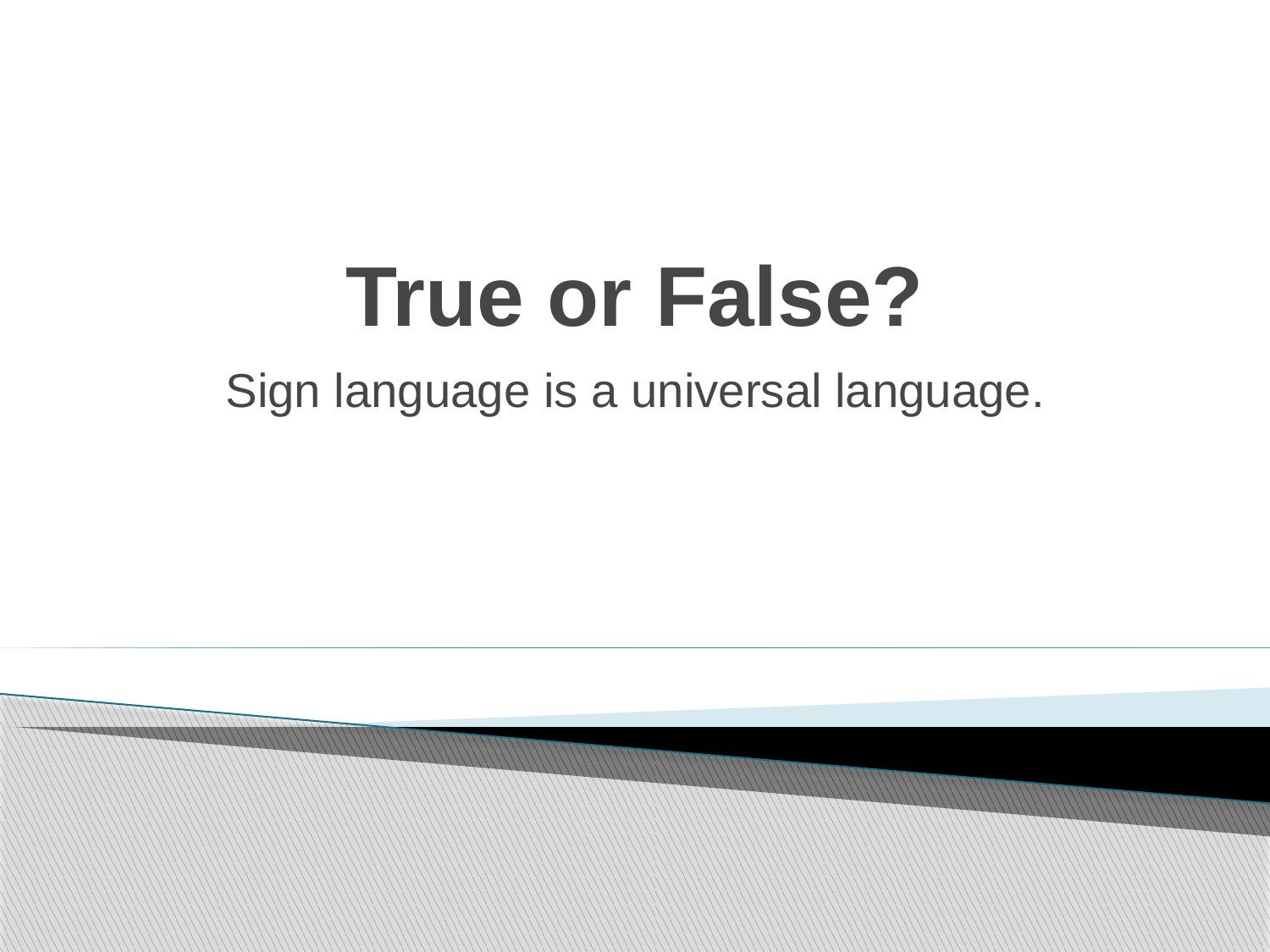

# True or False?
Sign language is a universal language.